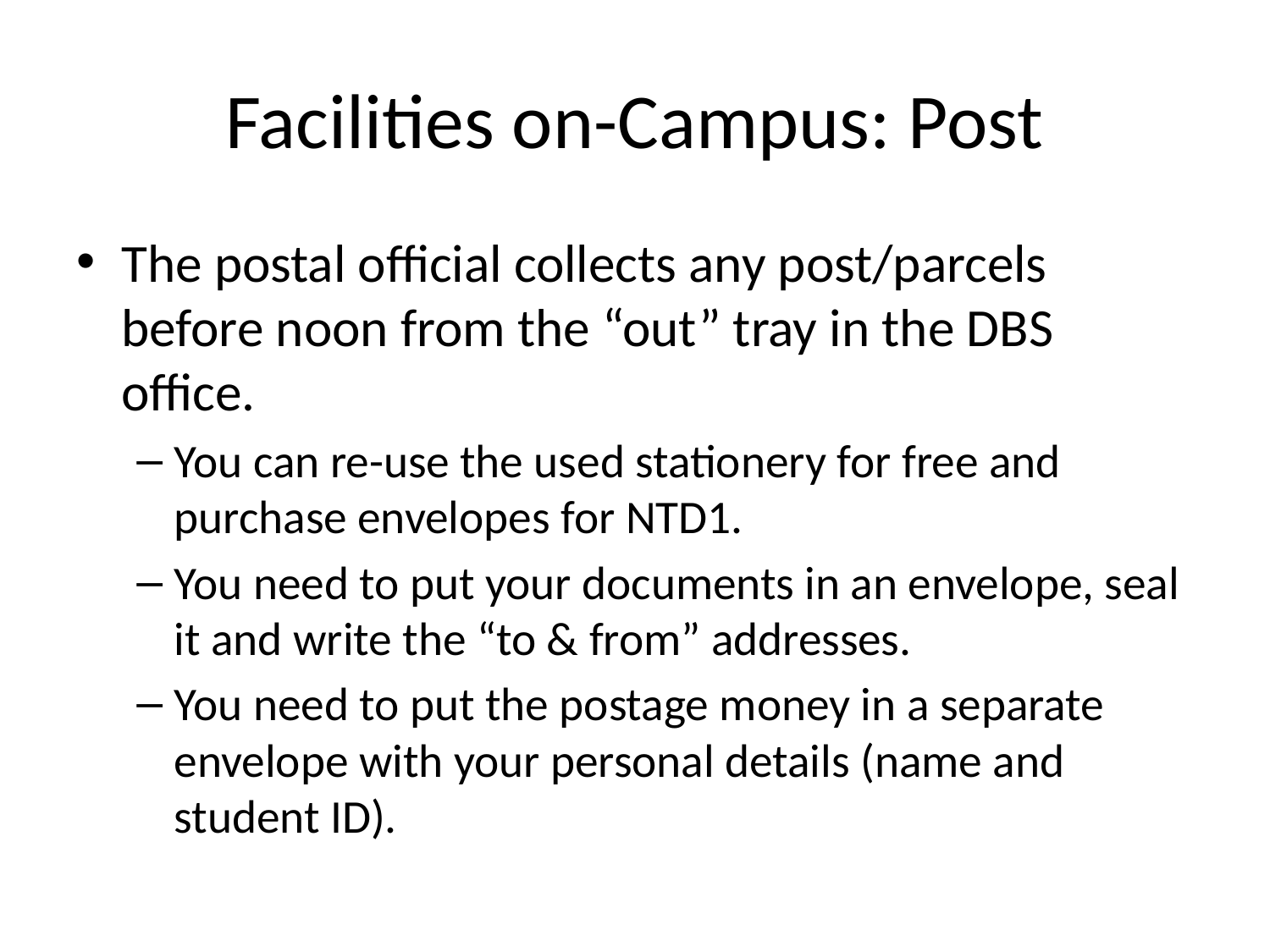

# Facilities on-Campus: Post
The postal official collects any post/parcels before noon from the “out” tray in the DBS office.
You can re-use the used stationery for free and purchase envelopes for NTD1.
You need to put your documents in an envelope, seal it and write the “to & from” addresses.
You need to put the postage money in a separate envelope with your personal details (name and student ID).